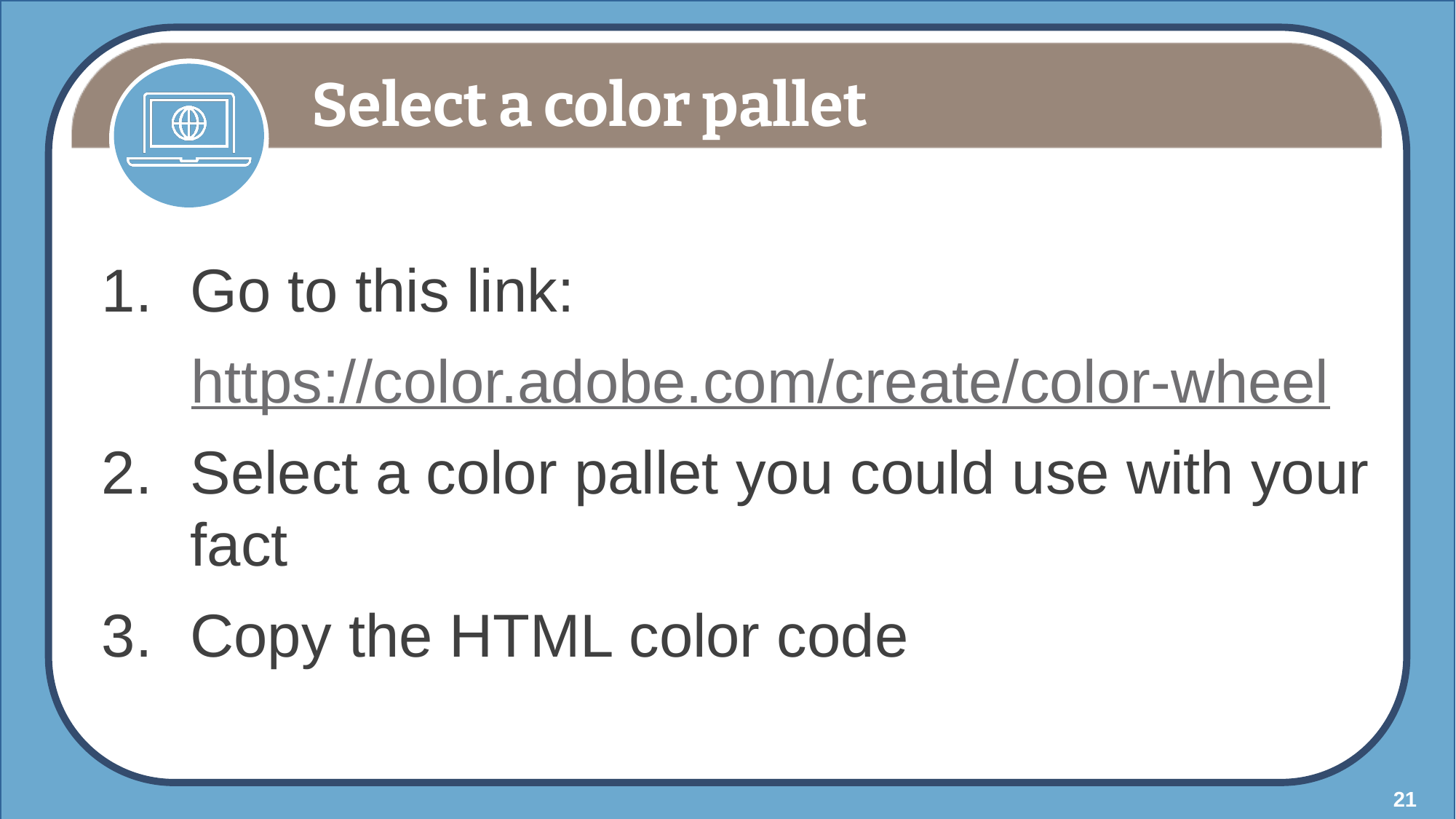

# Select a color pallet
Go to this link:
https://color.adobe.com/create/color-wheel
Select a color pallet you could use with your fact
Copy the HTML color code

21